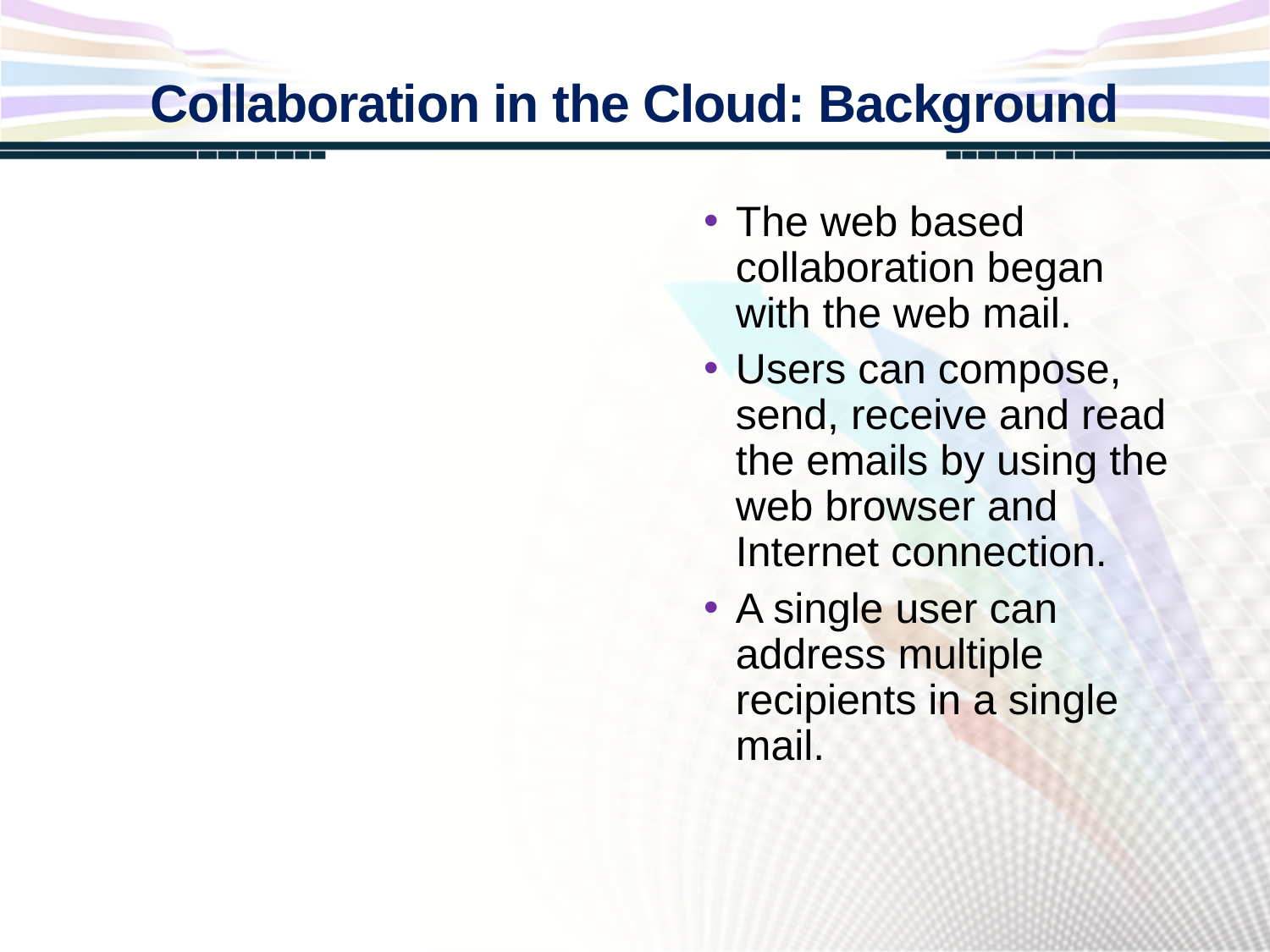

Collaboration in the Cloud: Background
The web based collaboration began with the web mail.
Users can compose, send, receive and read the emails by using the web browser and Internet connection.
A single user can address multiple recipients in a single mail.